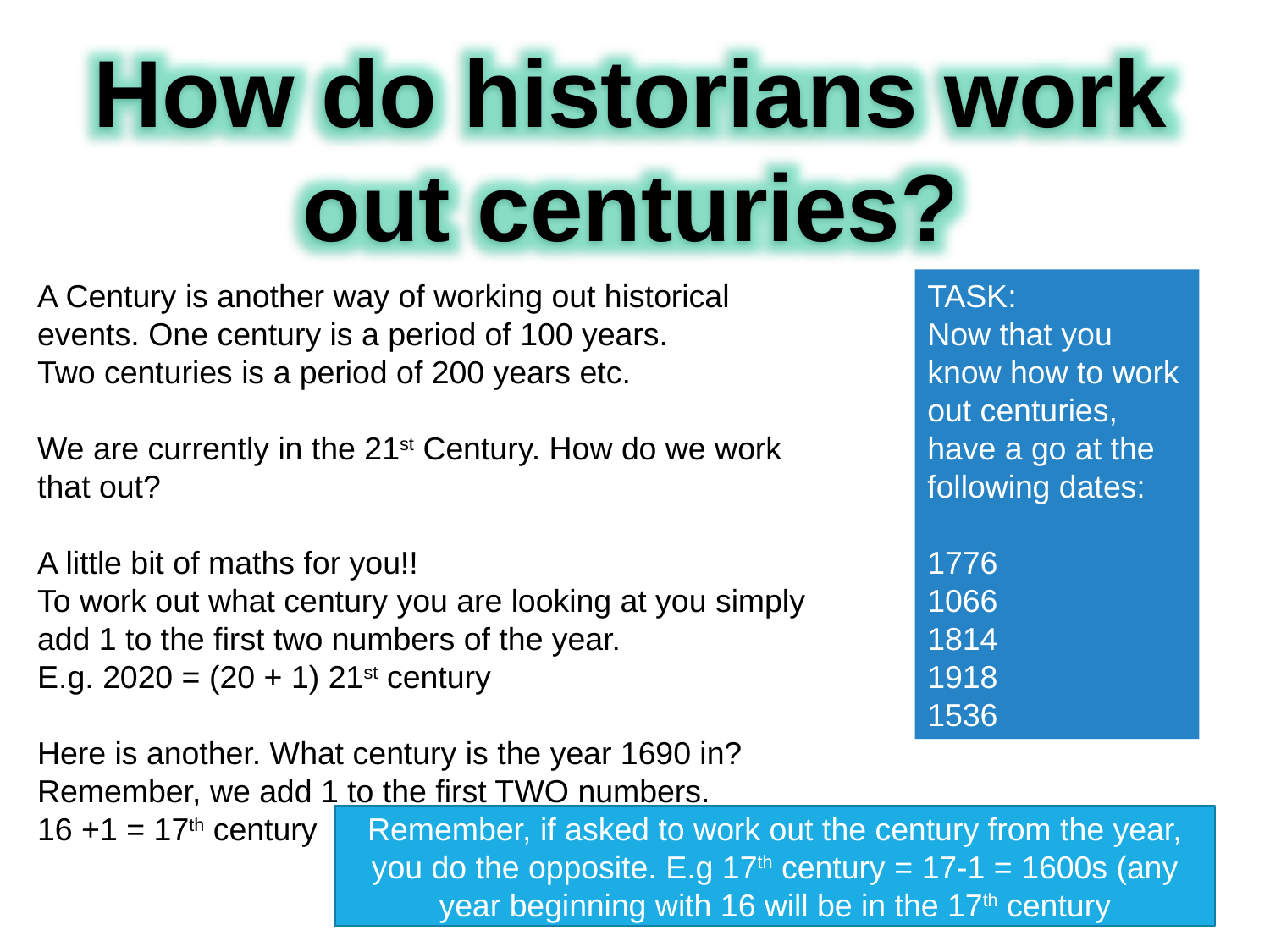

How do historians work out centuries?
A Century is another way of working out historical events. One century is a period of 100 years.
Two centuries is a period of 200 years etc.

We are currently in the 21st Century. How do we work that out?

A little bit of maths for you!!
To work out what century you are looking at you simply add 1 to the first two numbers of the year.
E.g. 2020 = (20 + 1) 21st century

Here is another. What century is the year 1690 in?
Remember, we add 1 to the first TWO numbers.
16 +1 = 17th century
TASK:
Now that you know how to work out centuries, have a go at the following dates:

1776
1066
1814
1918
1536
Remember, if asked to work out the century from the year, you do the opposite. E.g 17th century = 17-1 = 1600s (any year beginning with 16 will be in the 17th century